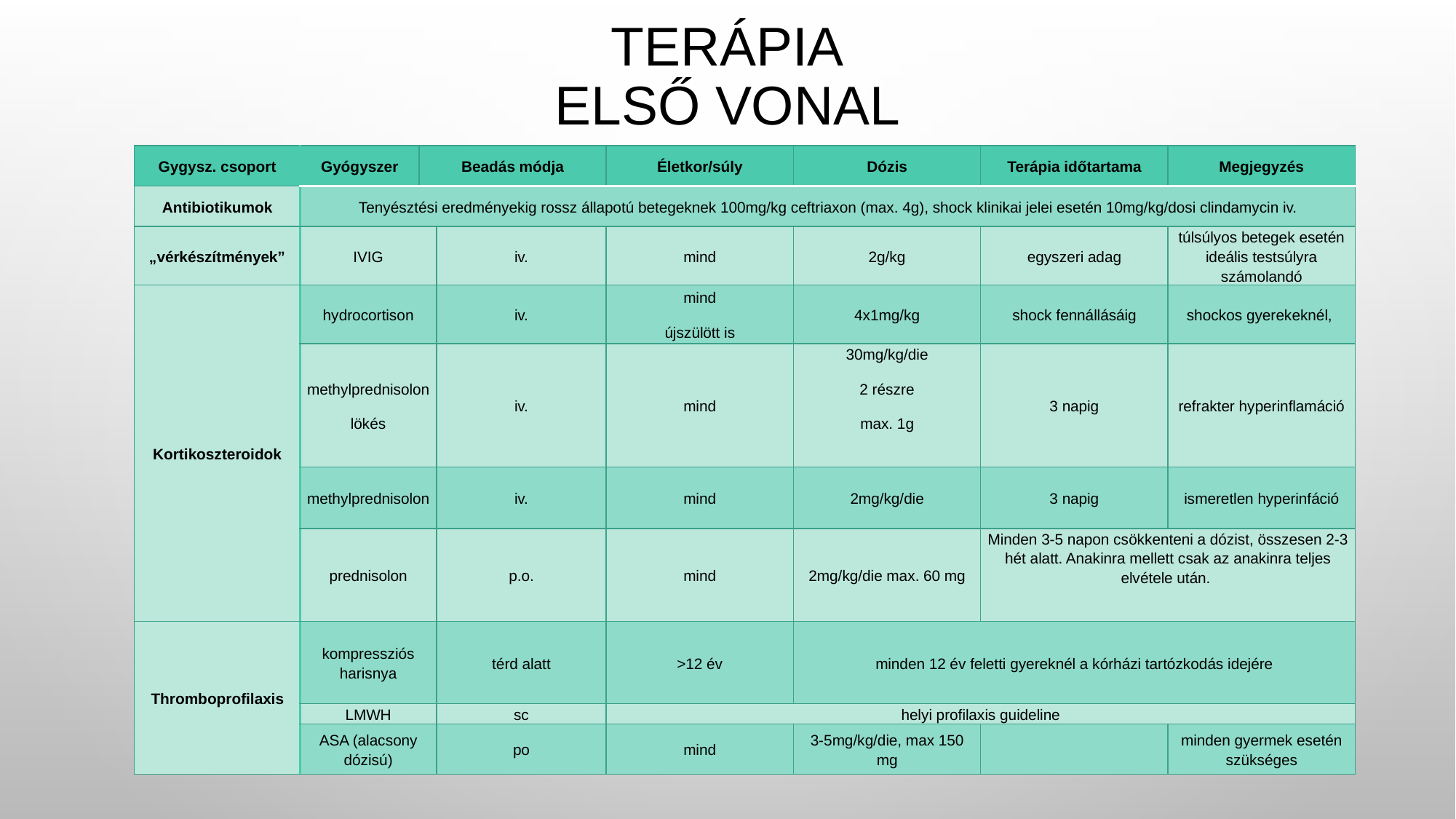

# Terápia Első vonal
| Gygysz. csoport | Gyógyszer | Beadás módja |  | Életkor/súly | Dózis | Terápia időtartama | Megjegyzés |
| --- | --- | --- | --- | --- | --- | --- | --- |
| Antibiotikumok | Tenyésztési eredményekig rossz állapotú betegeknek 100mg/kg ceftriaxon (max. 4g), shock klinikai jelei esetén 10mg/kg/dosi clindamycin iv. |  |  |  |  |  |  |
| „vérkészítmények” | IVIG | iv. | iv. | mind | 2g/kg | egyszeri adag | túlsúlyos betegek esetén ideális testsúlyra számolandó |
| Kortikoszteroidok | hydrocortison | iv. | iv. | mind újszülött is | 4x1mg/kg | shock fennállásáig | shockos gyerekeknél, |
|  | methylprednisolon lökés | iv. | iv. | mind | 30mg/kg/die 2 részre max. 1g | 3 napig | refrakter hyperinflamáció |
|  | methylprednisolon | iv. | iv. | mind | 2mg/kg/die | 3 napig | ismeretlen hyperinfáció |
|  | prednisolon | p.o. | p.o. | mind | 2mg/kg/die max. 60 mg | Minden 3-5 napon csökkenteni a dózist, összesen 2-3 hét alatt. Anakinra mellett csak az anakinra teljes elvétele után. |  |
| Thromboprofilaxis | kompressziós harisnya | térd alatt | térd alatt | >12 év | minden 12 év feletti gyereknél a kórházi tartózkodás idejére |  |  |
|  | LMWH | sc | sc | helyi profilaxis guideline |  |  |  |
|  | ASA (alacsony dózisú) | po | po | mind | 3-5mg/kg/die, max 150 mg |  | minden gyermek esetén szükséges |